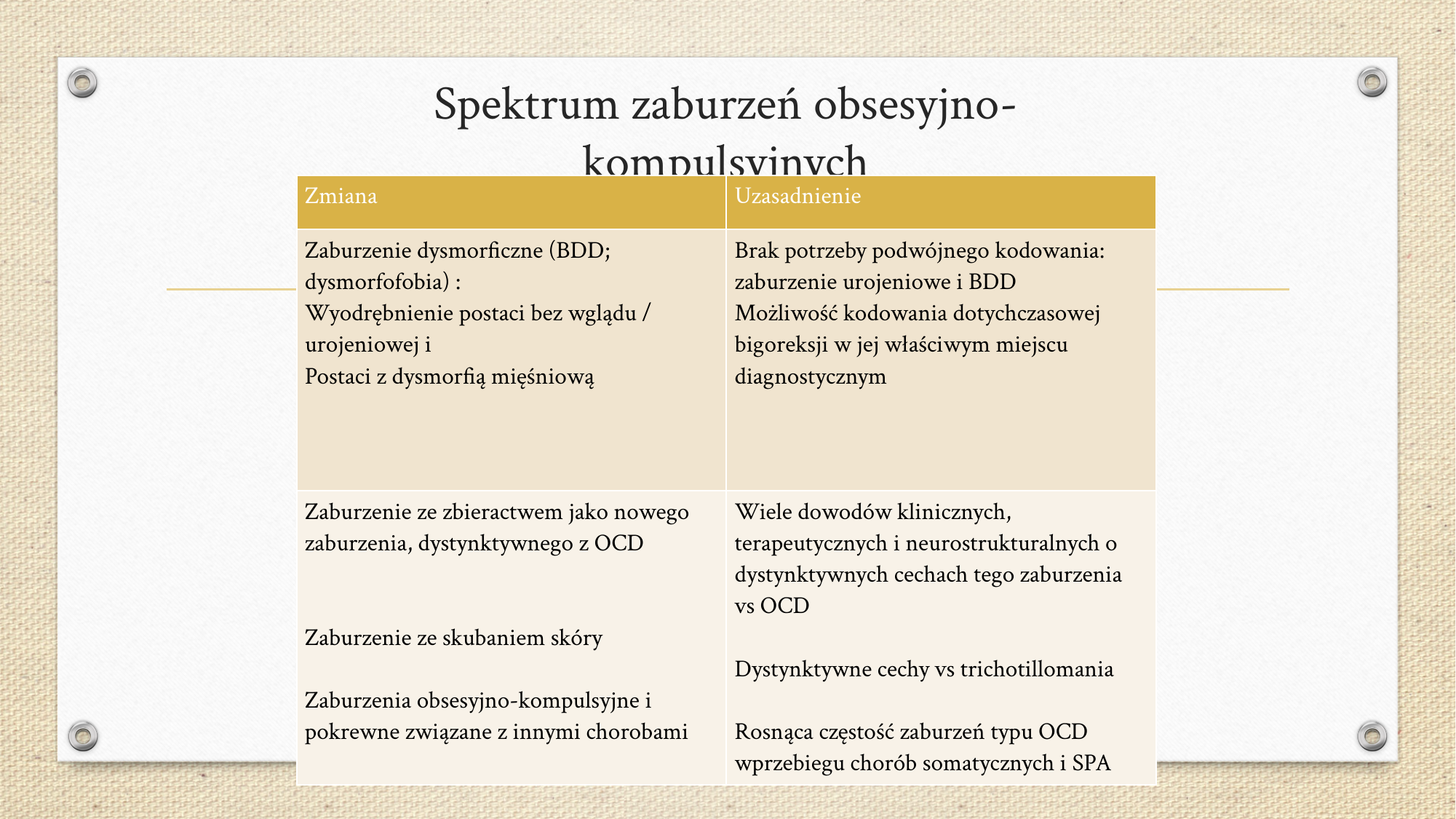

# Spektrum zaburzeń obsesyjno-kompulsyjnych
| Zmiana | Uzasadnienie |
| --- | --- |
| Zaburzenie dysmorficzne (BDD; dysmorfofobia) : Wyodrębnienie postaci bez wglądu / urojeniowej i Postaci z dysmorfią mięśniową | Brak potrzeby podwójnego kodowania: zaburzenie urojeniowe i BDD Możliwość kodowania dotychczasowej bigoreksji w jej właściwym miejscu diagnostycznym |
| Zaburzenie ze zbieractwem jako nowego zaburzenia, dystynktywnego z OCD Zaburzenie ze skubaniem skóry Zaburzenia obsesyjno-kompulsyjne i pokrewne związane z innymi chorobami | Wiele dowodów klinicznych, terapeutycznych i neurostrukturalnych o dystynktywnych cechach tego zaburzenia vs OCD Dystynktywne cechy vs trichotillomania Rosnąca częstość zaburzeń typu OCD wprzebiegu chorób somatycznych i SPA |